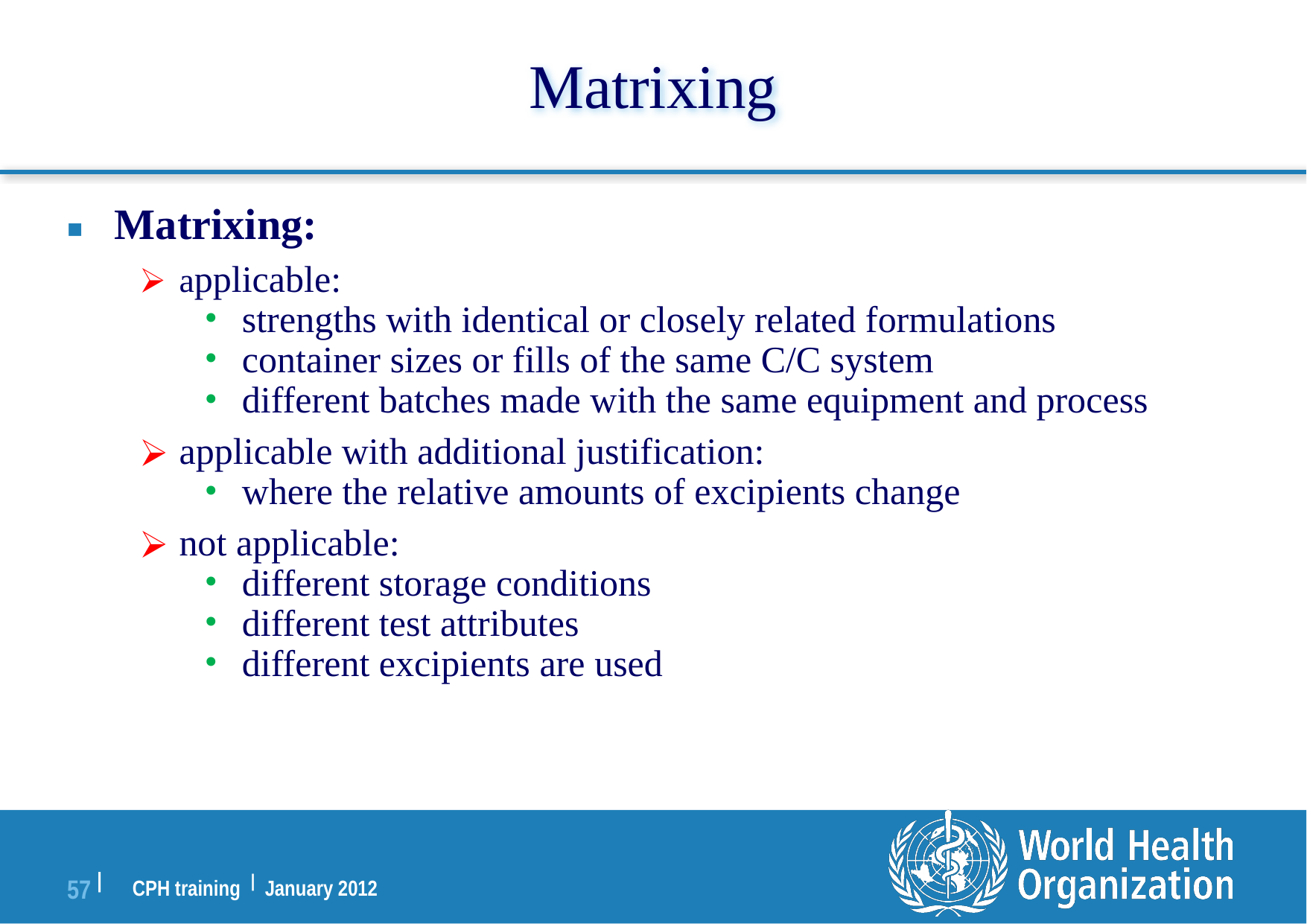

# Matrixing
Matrixing:
applicable:
strengths with identical or closely related formulations
container sizes or fills of the same C/C system
different batches made with the same equipment and process
applicable with additional justification:
where the relative amounts of excipients change
not applicable:
different storage conditions
different test attributes
different excipients are used